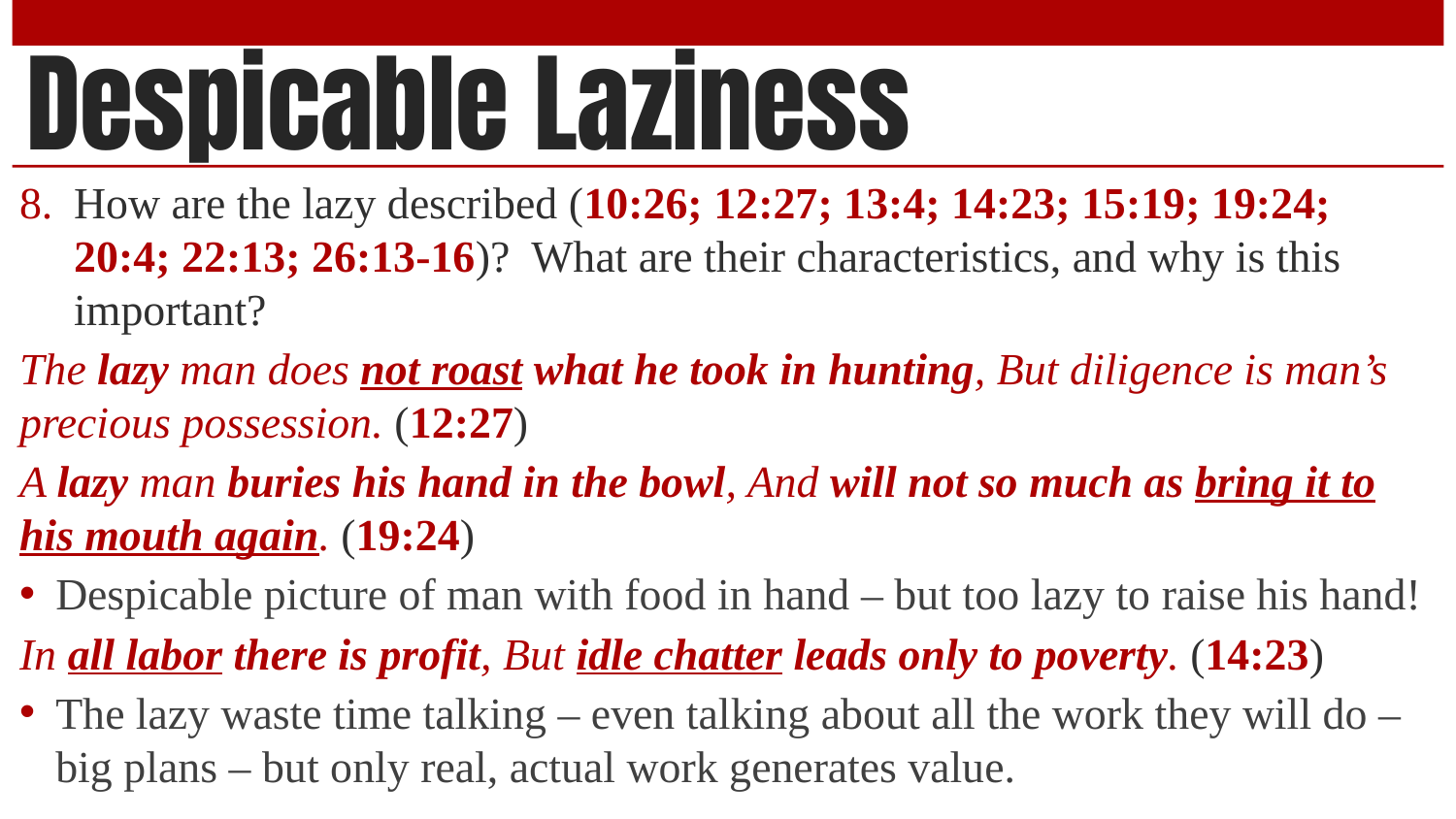

# Despicable Laziness
How are the lazy described (10:26; 12:27; 13:4; 14:23; 15:19; 19:24; 20:4; 22:13; 26:13-16)?  What are their characteristics, and why is this important?
The lazy man does not roast what he took in hunting, But diligence is man’s precious possession. (12:27)
A lazy man buries his hand in the bowl, And will not so much as bring it to his mouth again. (19:24)
Despicable picture of man with food in hand – but too lazy to raise his hand!
In all labor there is profit, But idle chatter leads only to poverty. (14:23)
The lazy waste time talking – even talking about all the work they will do – big plans – but only real, actual work generates value.